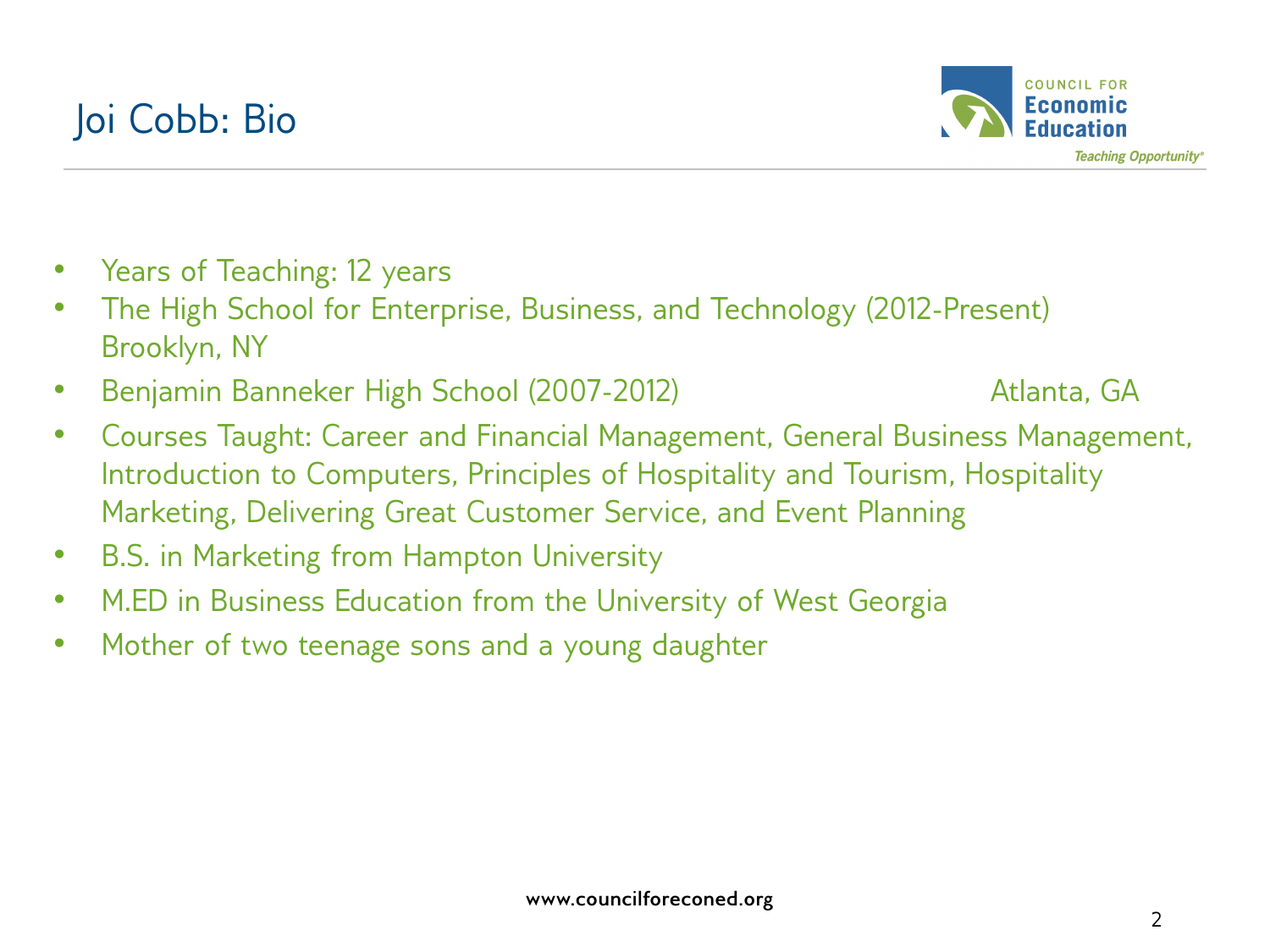

# Joi Cobb: Bio
Years of Teaching: 12 years
The High School for Enterprise, Business, and Technology (2012-Present)
Brooklyn, NY
Benjamin Banneker High School (2007-2012) 			Atlanta, GA
Courses Taught: Career and Financial Management, General Business Management, Introduction to Computers, Principles of Hospitality and Tourism, Hospitality Marketing, Delivering Great Customer Service, and Event Planning
B.S. in Marketing from Hampton University
M.ED in Business Education from the University of West Georgia
Mother of two teenage sons and a young daughter

www.councilforeconed.org
2